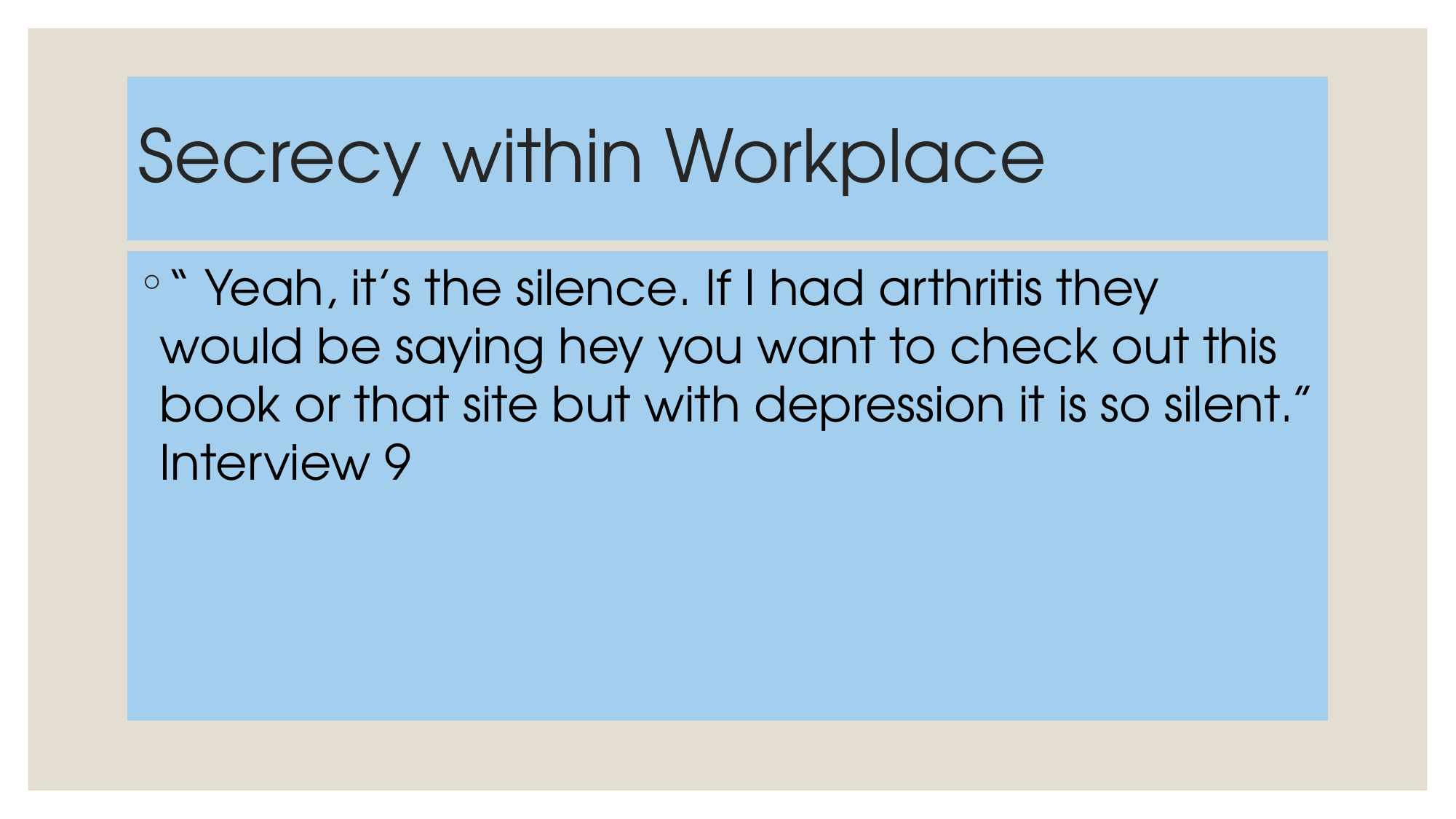

# Secrecy within Workplace
“ Yeah, it’s the silence. If I had arthritis they would be saying hey you want to check out this book or that site but with depression it is so silent.” Interview 9